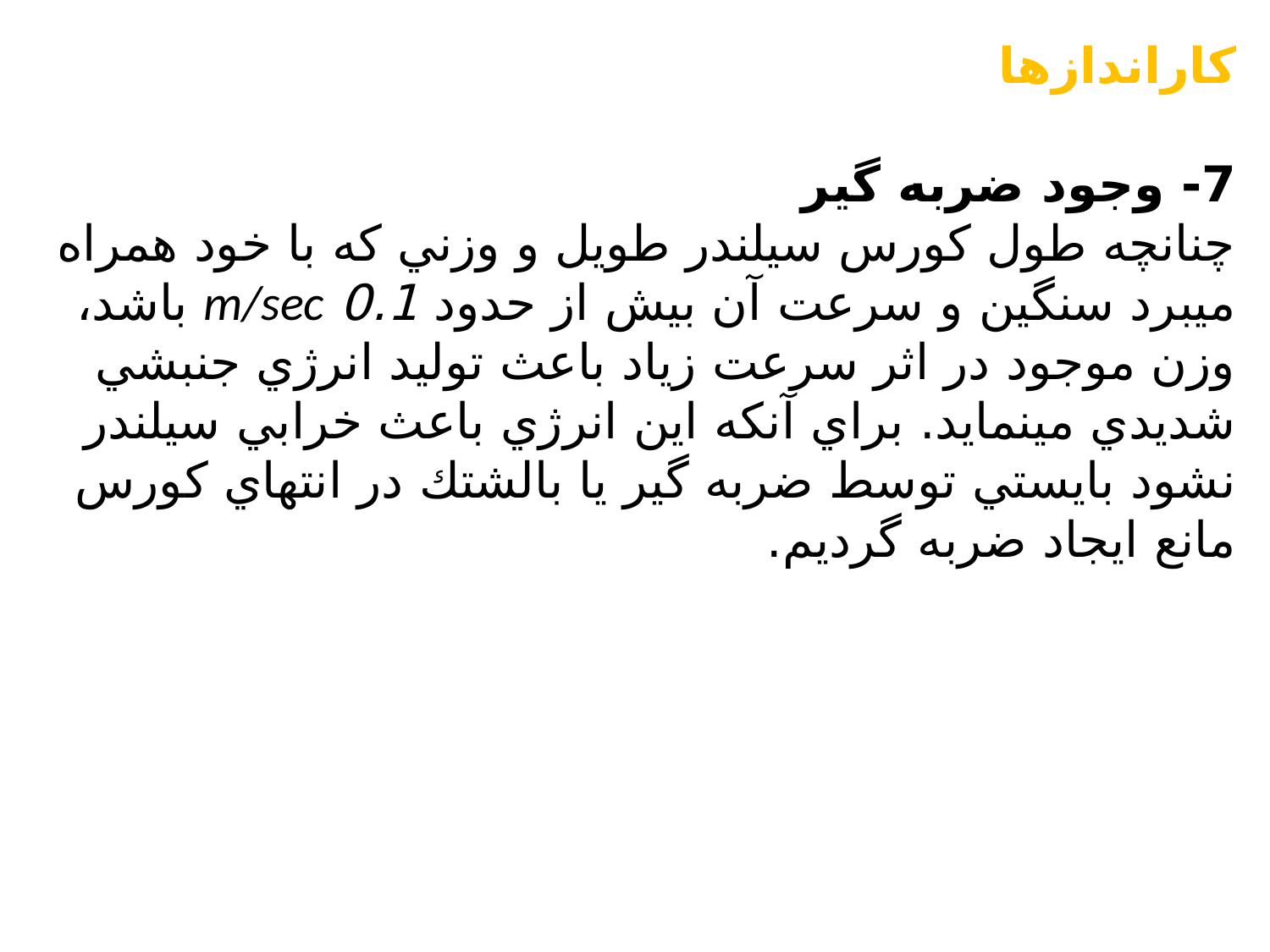

کاراندازها

7- وجود ضربه گير
چنانچه طول كورس سيلندر طويل و وزني كه با خود همراه ميبرد سنگين و سرعت آن بيش از حدود 0.1 m/sec باشد، وزن موجود در اثر سرعت زياد باعث توليد انرژي جنبشي شديدي مينمايد. براي آنكه اين انرژي باعث خرابي سيلندر نشود بايستي توسط ضربه گير يا بالشتك در انتهاي كورس مانع ايجاد ضربه گرديم.